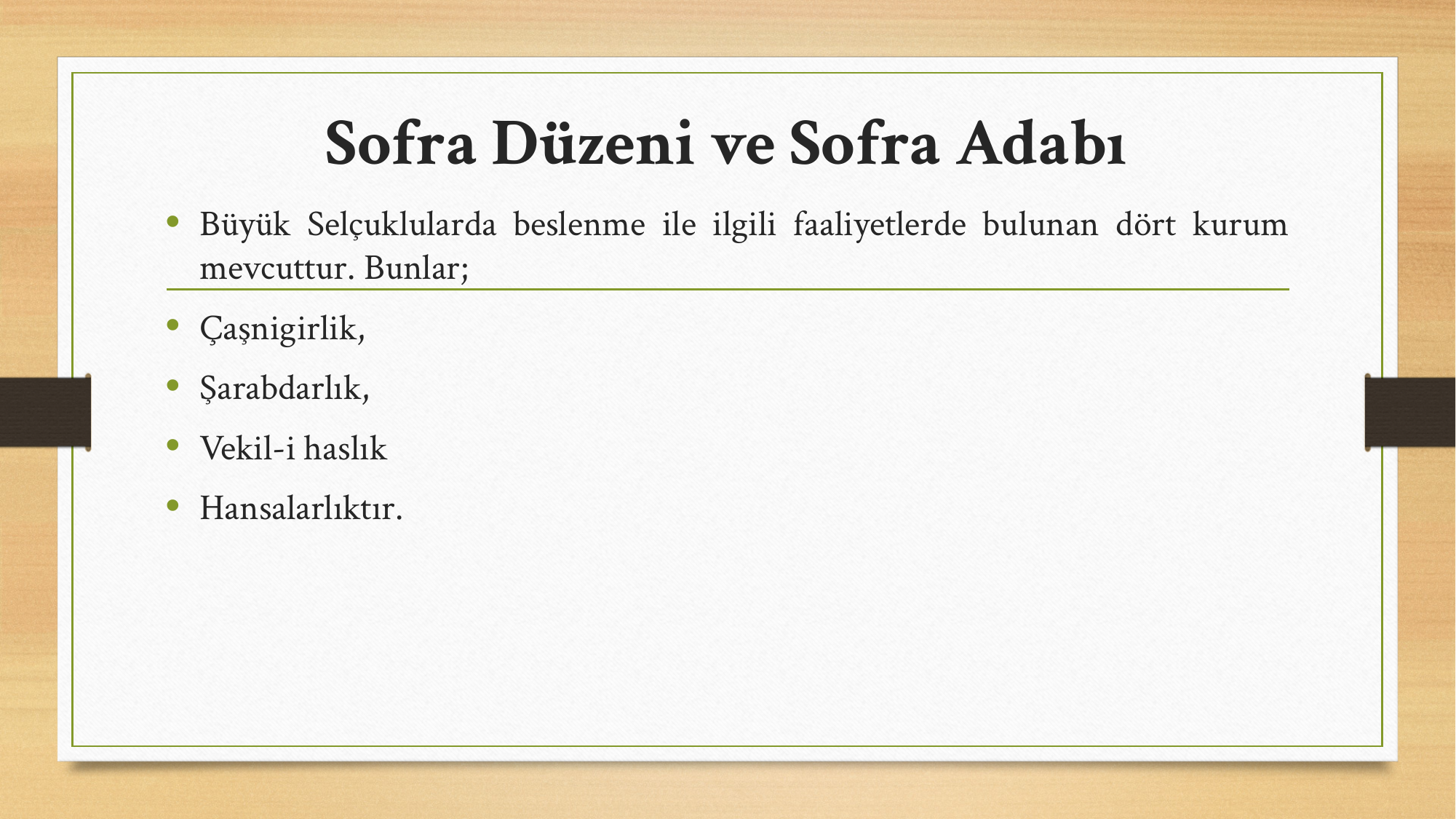

# Sofra Düzeni ve Sofra Adabı
Büyük Selçuklularda beslenme ile ilgili faaliyetlerde bulunan dört kurum mevcuttur. Bunlar;
Çaşnigirlik,
Şarabdarlık,
Vekil-i haslık
Hansalarlıktır.